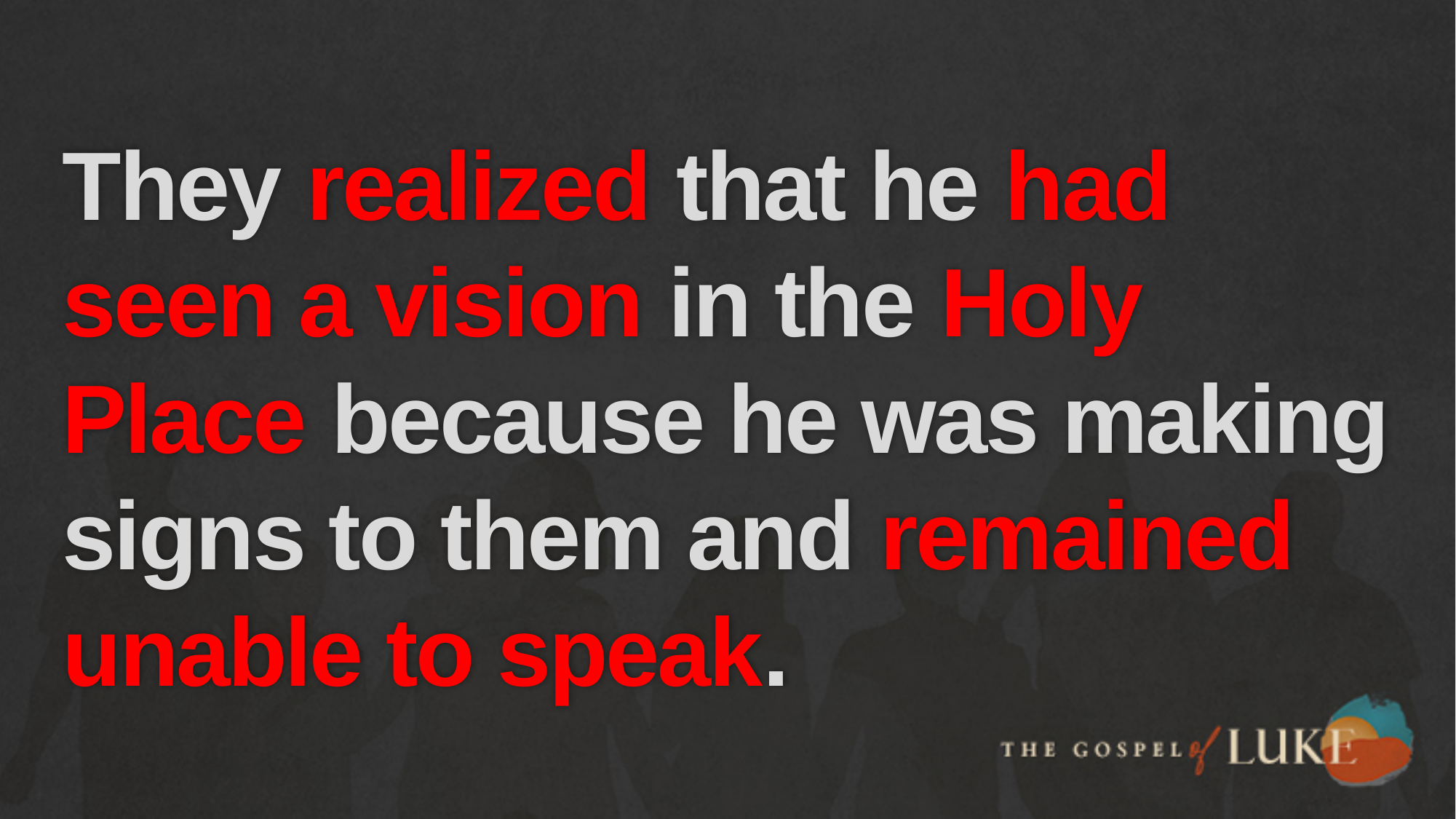

# They realized that he had seen a vision in the Holy Place because he was making signs to them and remained unable to speak.